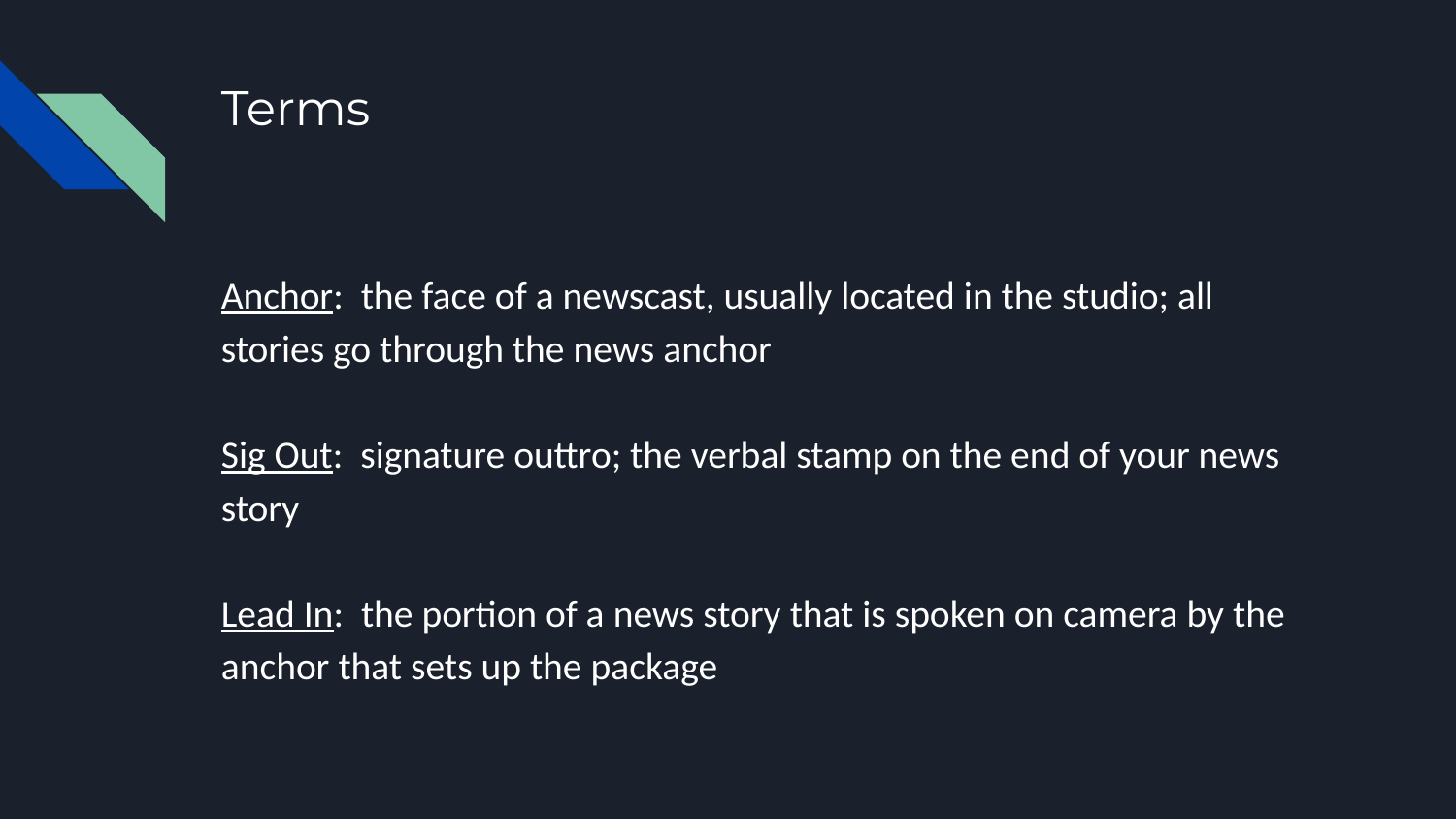

# Terms
Anchor:  the face of a newscast, usually located in the studio; all stories go through the news anchor

Sig Out:  signature outtro; the verbal stamp on the end of your news story

Lead In:  the portion of a news story that is spoken on camera by the anchor that sets up the package